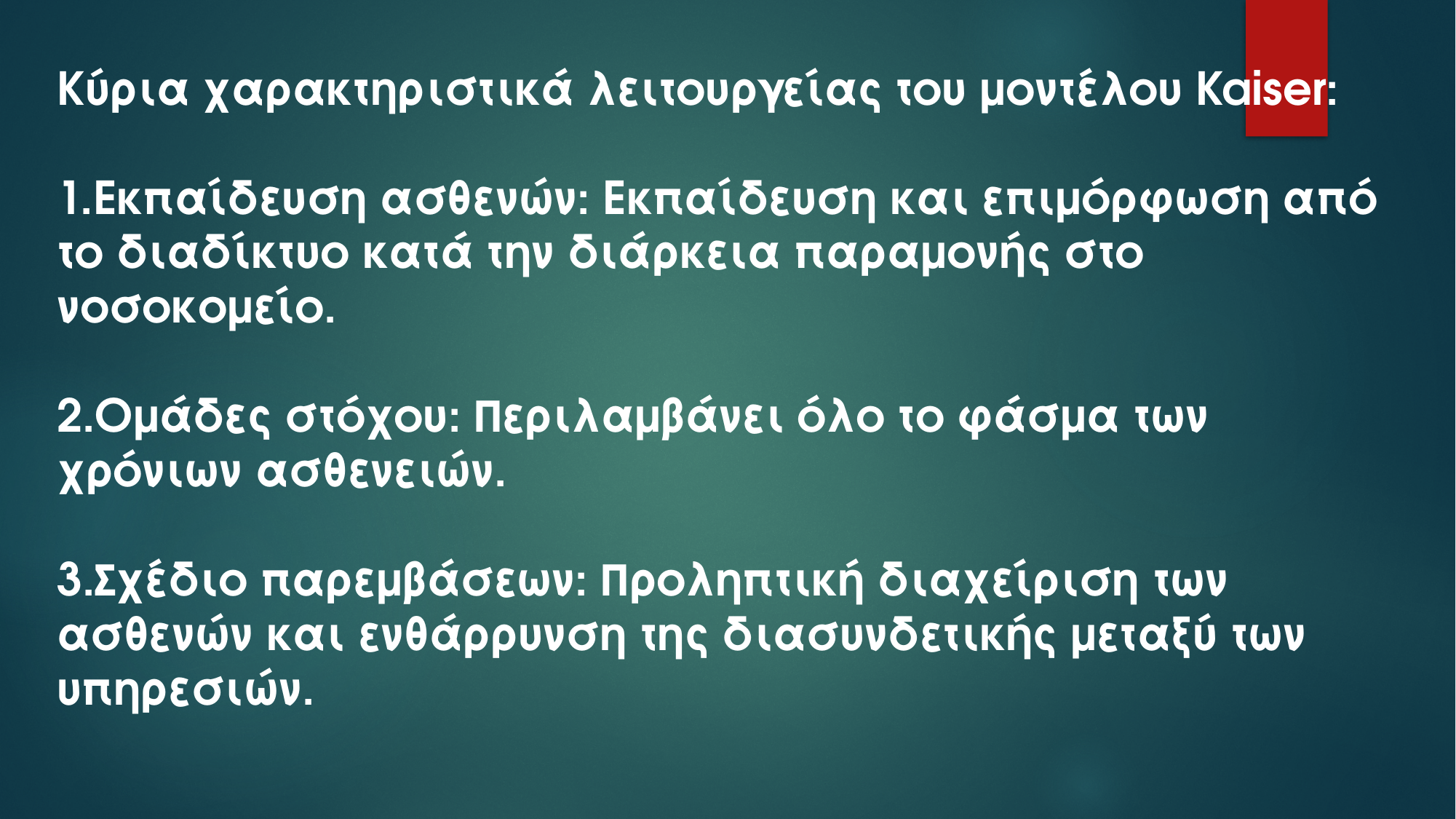

Κύρια χαρακτηριστικά λειτουργείας του μοντέλου Kaiser:

1.Εκπαίδευση ασθενών: Εκπαίδευση και επιμόρφωση από το διαδίκτυο κατά την διάρκεια παραμονής στο νοσοκομείο.

2.Ομάδες στόχου: Περιλαμβάνει όλο το φάσμα των χρόνιων ασθενειών.

3.Σχέδιο παρεμβάσεων: Προληπτική διαχείριση των ασθενών και ενθάρρυνση της διασυνδετικής μεταξύ των υπηρεσιών.